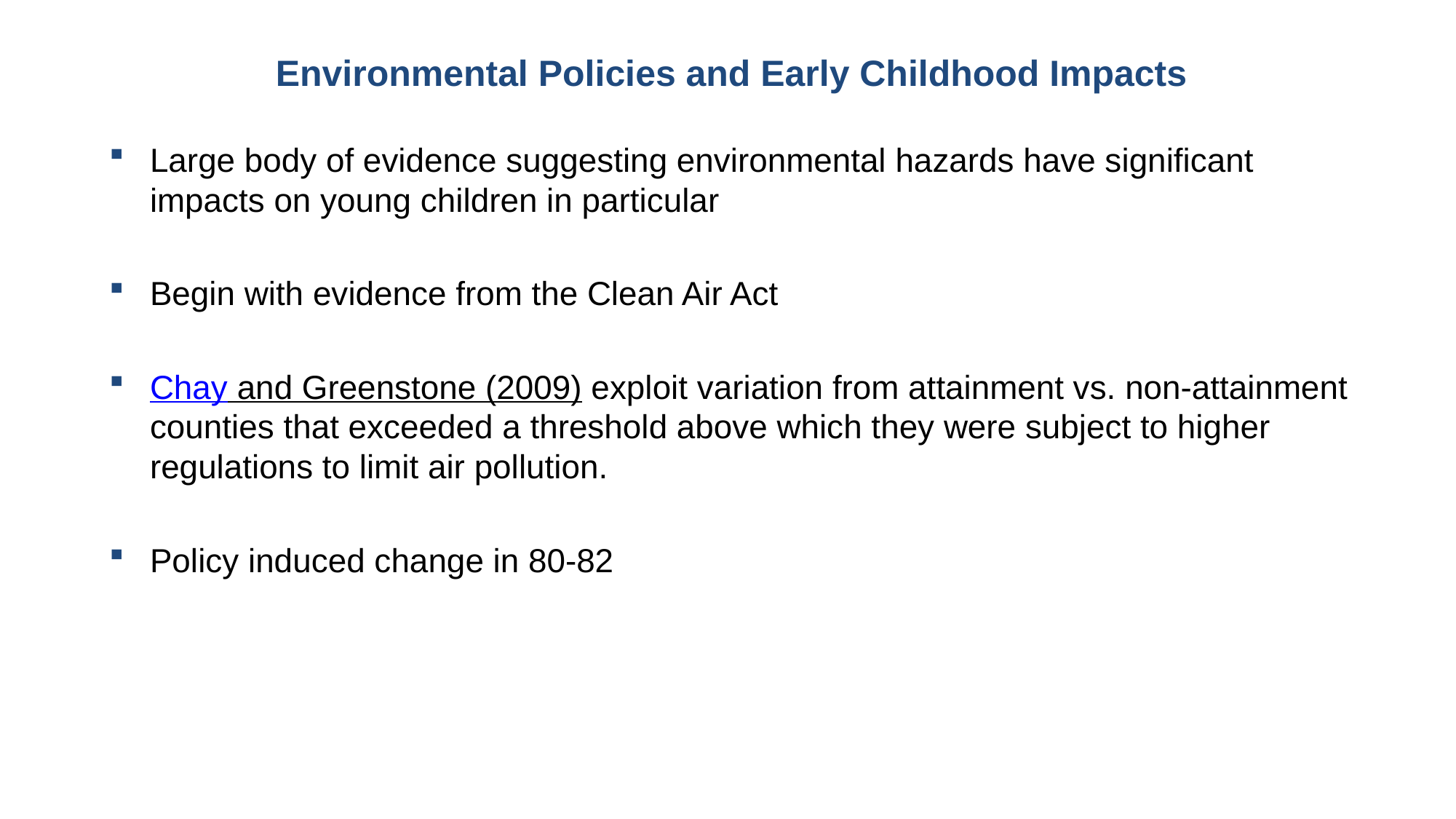

Environmental Policies and Early Childhood Impacts
Large body of evidence suggesting environmental hazards have significant impacts on young children in particular

Begin with evidence from the Clean Air Act

Chay and Greenstone (2009) exploit variation from attainment vs. non-attainment counties that exceeded a threshold above which they were subject to higher regulations to limit air pollution.

Policy induced change in 80-82